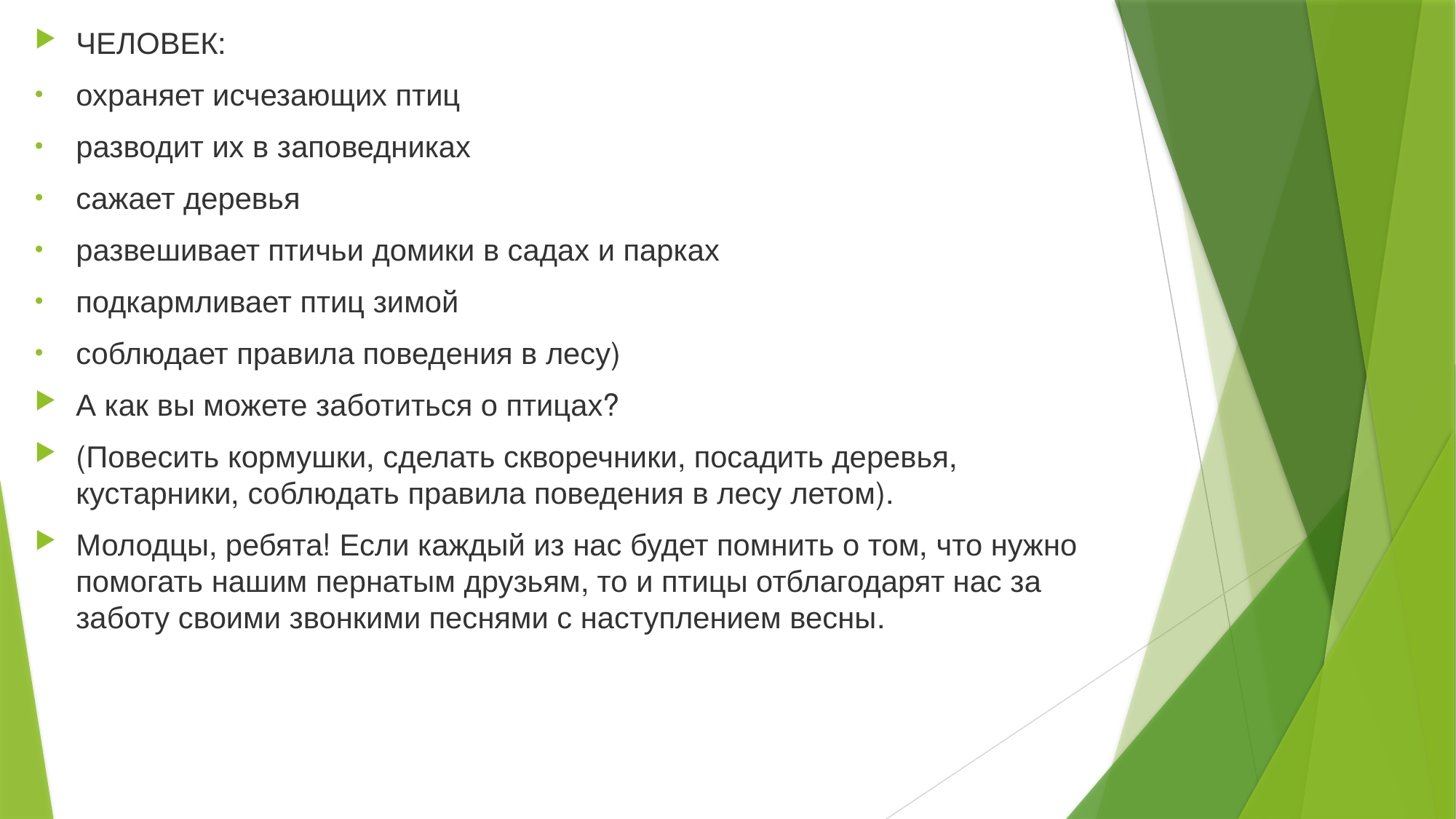

ЧЕЛОВЕК:
охраняет исчезающих птиц
разводит их в заповедниках
сажает деревья
развешивает птичьи домики в садах и парках
подкармливает птиц зимой
соблюдает правила поведения в лесу)
А как вы можете заботиться о птицах?
(Повесить кормушки, сделать скворечники, посадить деревья, кустарники, соблюдать правила поведения в лесу летом).
Молодцы, ребята! Если каждый из нас будет помнить о том, что нужно помогать нашим пернатым друзьям, то и птицы отблагодарят нас за заботу своими звонкими песнями с наступлением весны.